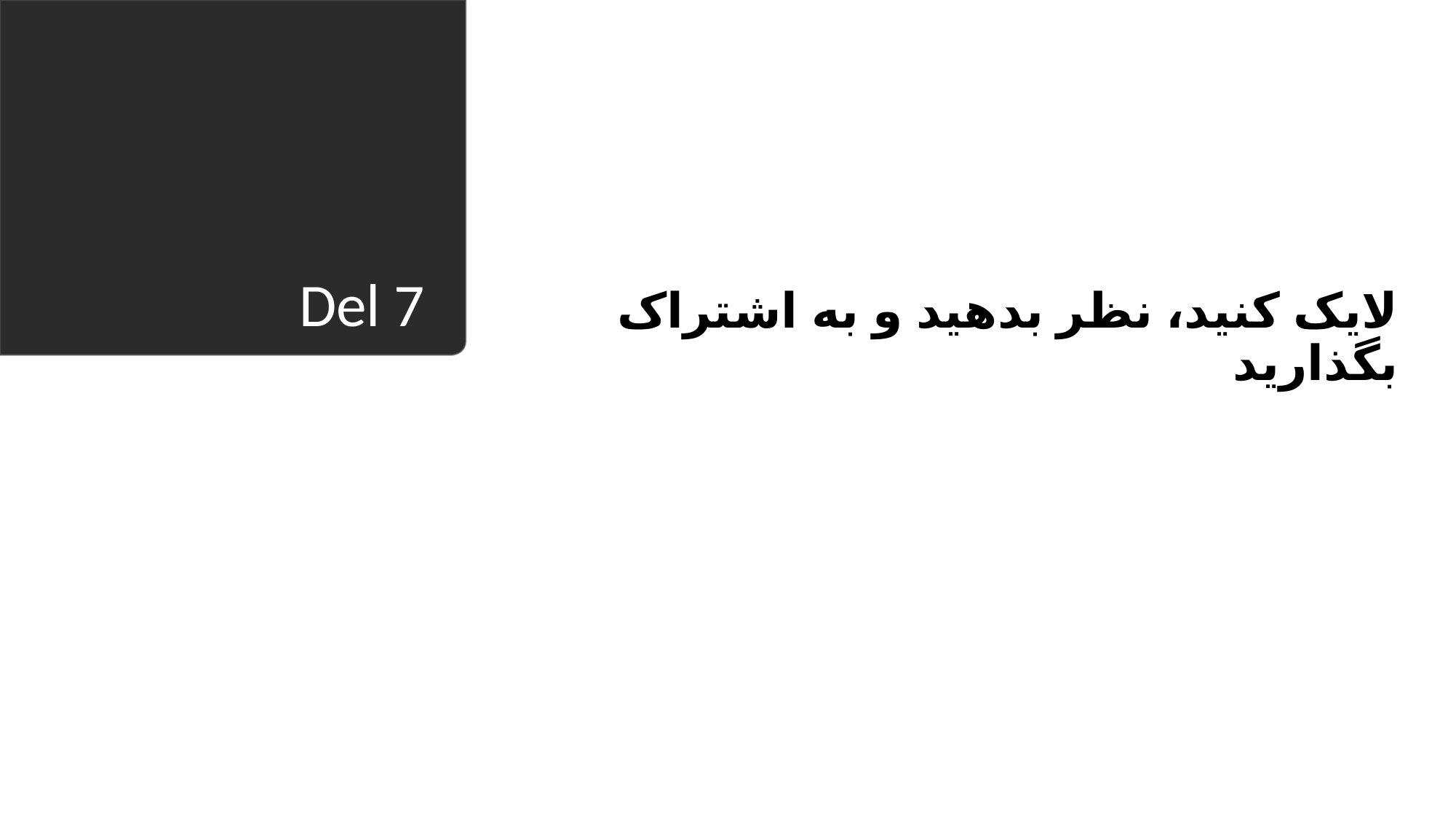

لایک کنید، نظر بدهید و به اشتراک بگذارید
# Del 7